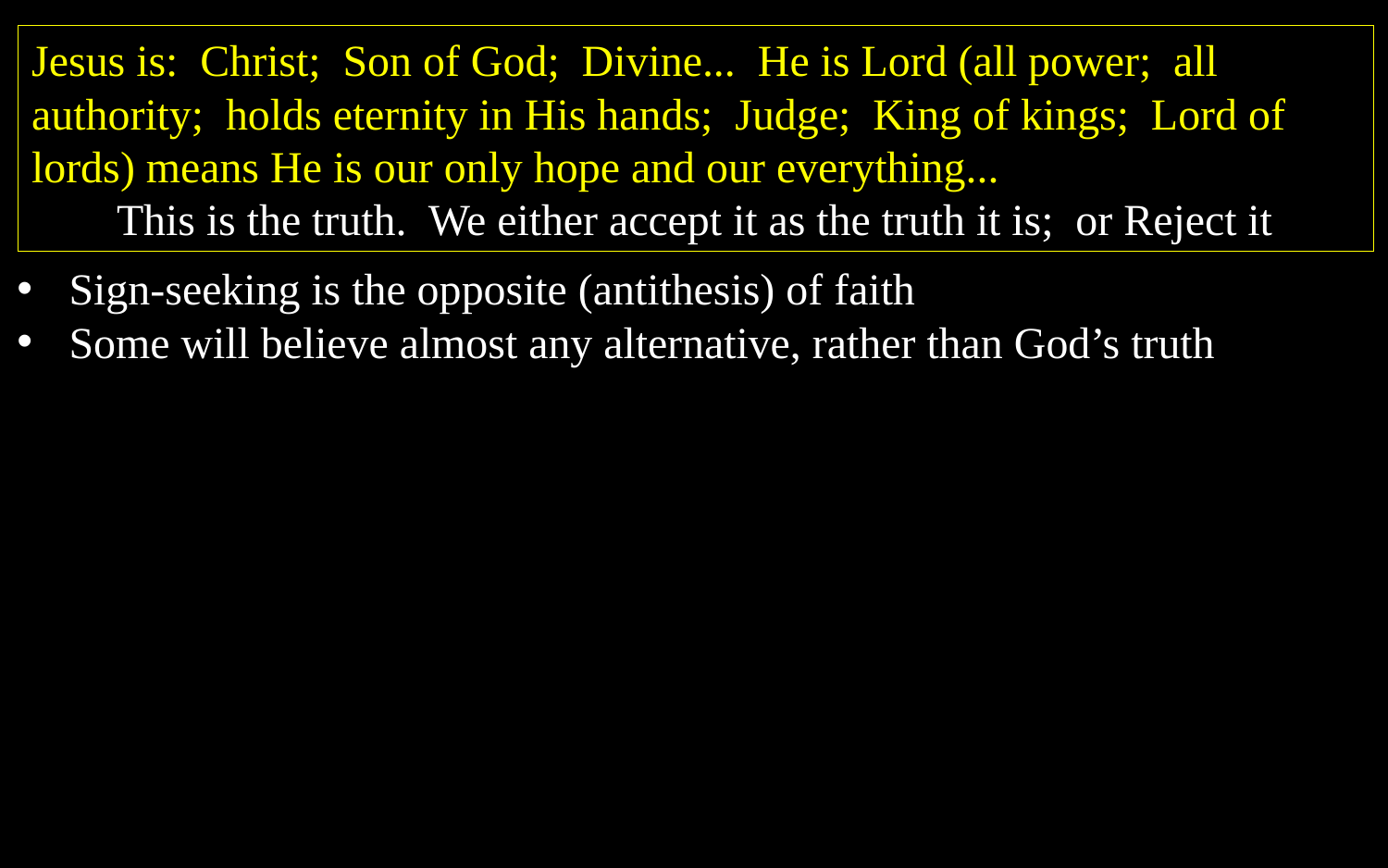

Jesus is:  Christ;  Son of God;  Divine...  He is Lord (all power;  all authority;  holds eternity in His hands;  Judge;  King of kings;  Lord of lords) means He is our only hope and our everything...
This is the truth.  We either accept it as the truth it is;  or Reject it
Sign-seeking is the opposite (antithesis) of faith
Some will believe almost any alternative, rather than God’s truth